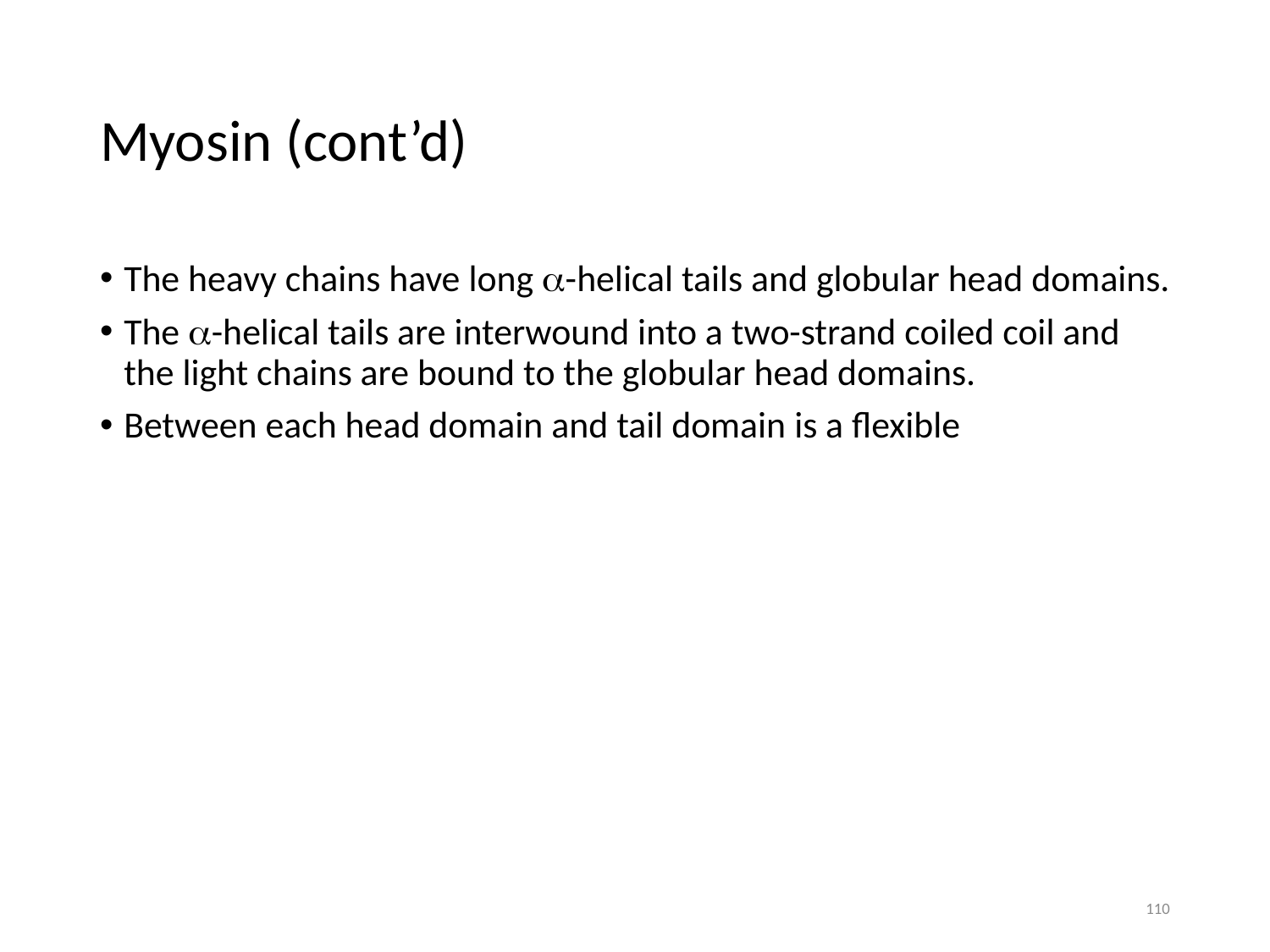

# Myosin (cont’d)
The heavy chains have long α-helical tails and globular head domains.
The α-helical tails are interwound into a two-strand coiled coil and the light chains are bound to the globular head domains.
Between each head domain and tail domain is a flexible
110